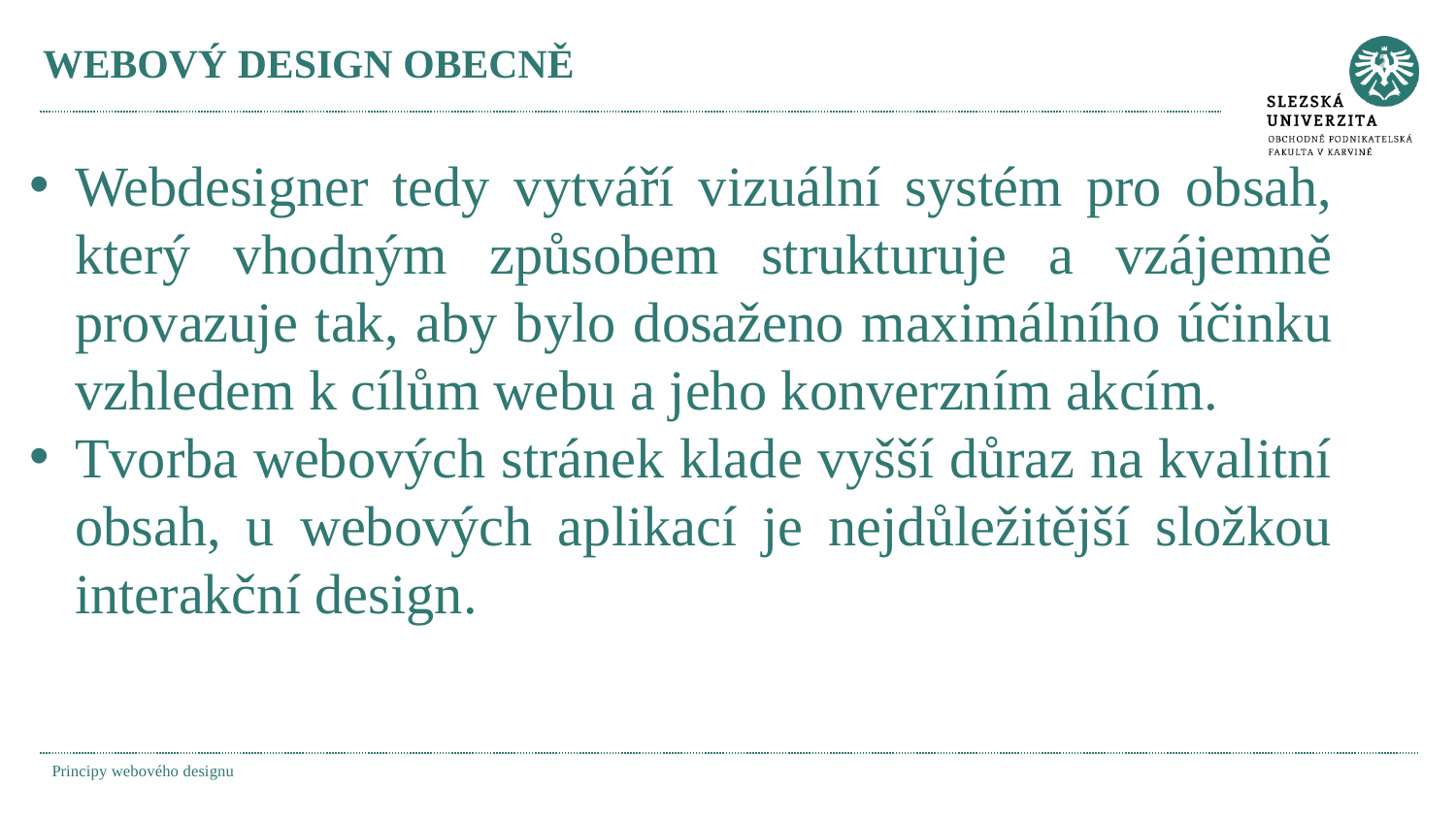

# WEBOVÝ DESIGN OBECNĚ
Webdesigner tedy vytváří vizuální systém pro obsah, který vhodným způsobem strukturuje a vzájemně provazuje tak, aby bylo dosaženo maximálního účinku vzhledem k cílům webu a jeho konverzním akcím.
Tvorba webových stránek klade vyšší důraz na kvalitní obsah, u webových aplikací je nejdůležitější složkou interakční design.

Principy webového designu